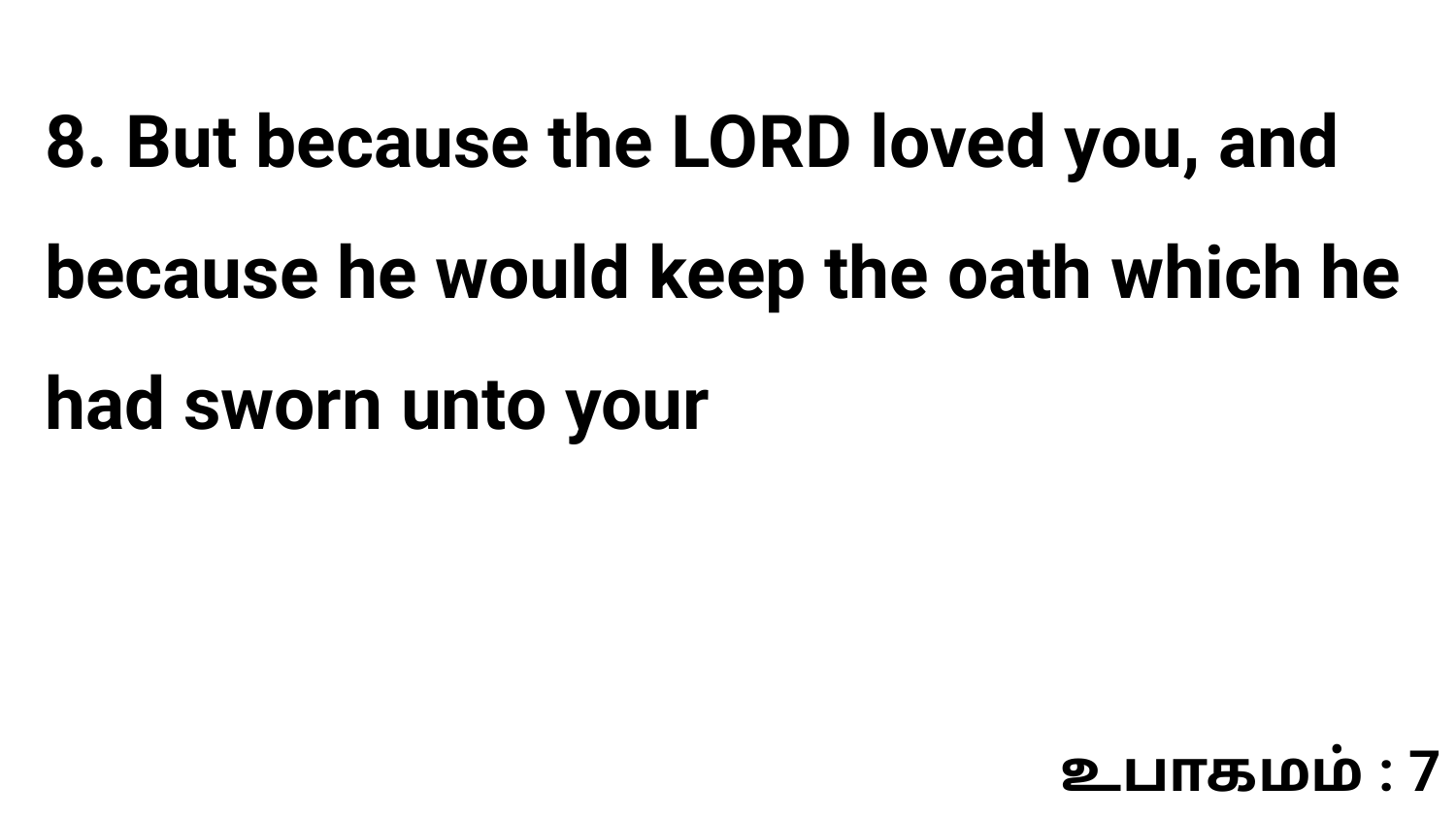

8. But because the LORD loved you, and because he would keep the oath which he had sworn unto your
உபாகமம் : 7